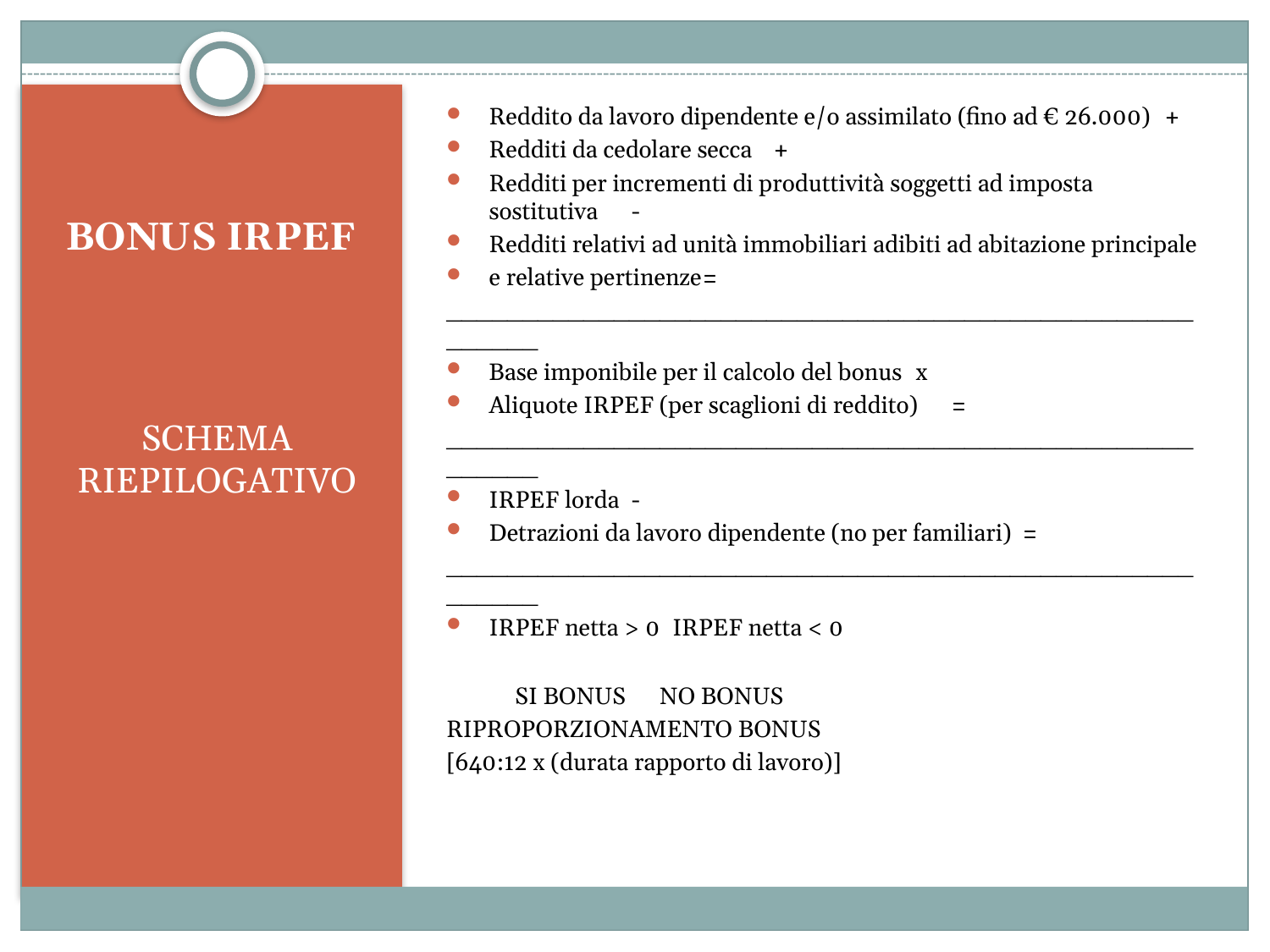

Reddito da lavoro dipendente e/o assimilato (fino ad € 26.000)						+
Redditi da cedolare secca								+
Redditi per incrementi di produttività soggetti ad imposta sostitutiva  					-
Redditi relativi ad unità immobiliari adibiti ad abitazione principale
e relative pertinenze									=
_______________________________________________________
Base imponibile per il calcolo del bonus								x
Aliquote IRPEF (per scaglioni di reddito)							=
_______________________________________________________
IRPEF lorda									-
Detrazioni da lavoro dipendente (no per familiari)							=
_______________________________________________________
IRPEF netta > 0			 IRPEF netta < 0

            SI BONUS			NO BONUS
RIPROPORZIONAMENTO BONUS
[640:12 x (durata rapporto di lavoro)]

# BONUS IRPEF

SCHEMA RIEPILOGATIVO